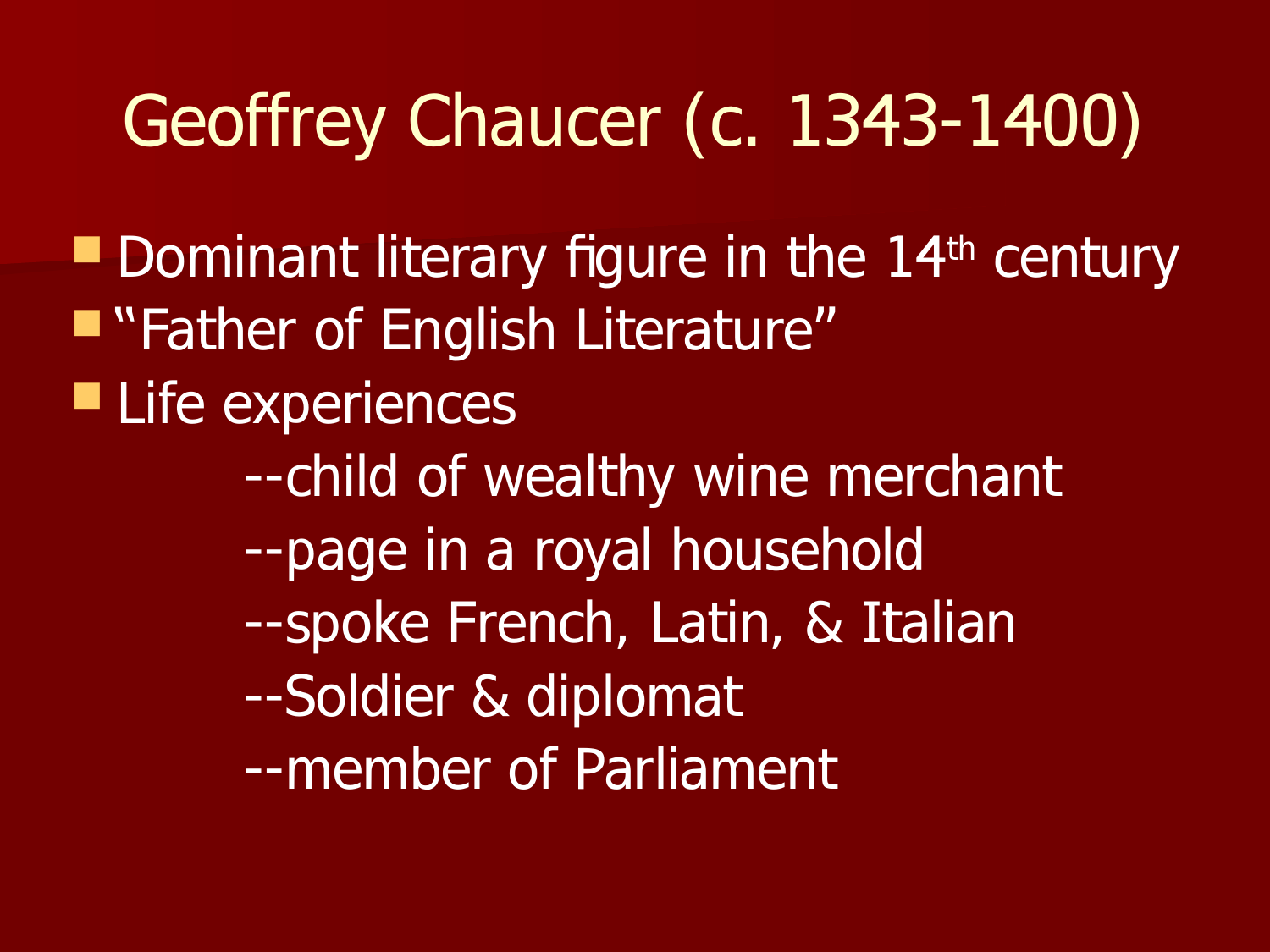

# Geoffrey Chaucer (c. 1343-1400)
Dominant literary figure in the 14th century
“Father of English Literature”
Life experiences
		--child of wealthy wine merchant
		--page in a royal household
		--spoke French, Latin, & Italian
		--Soldier & diplomat
		--member of Parliament